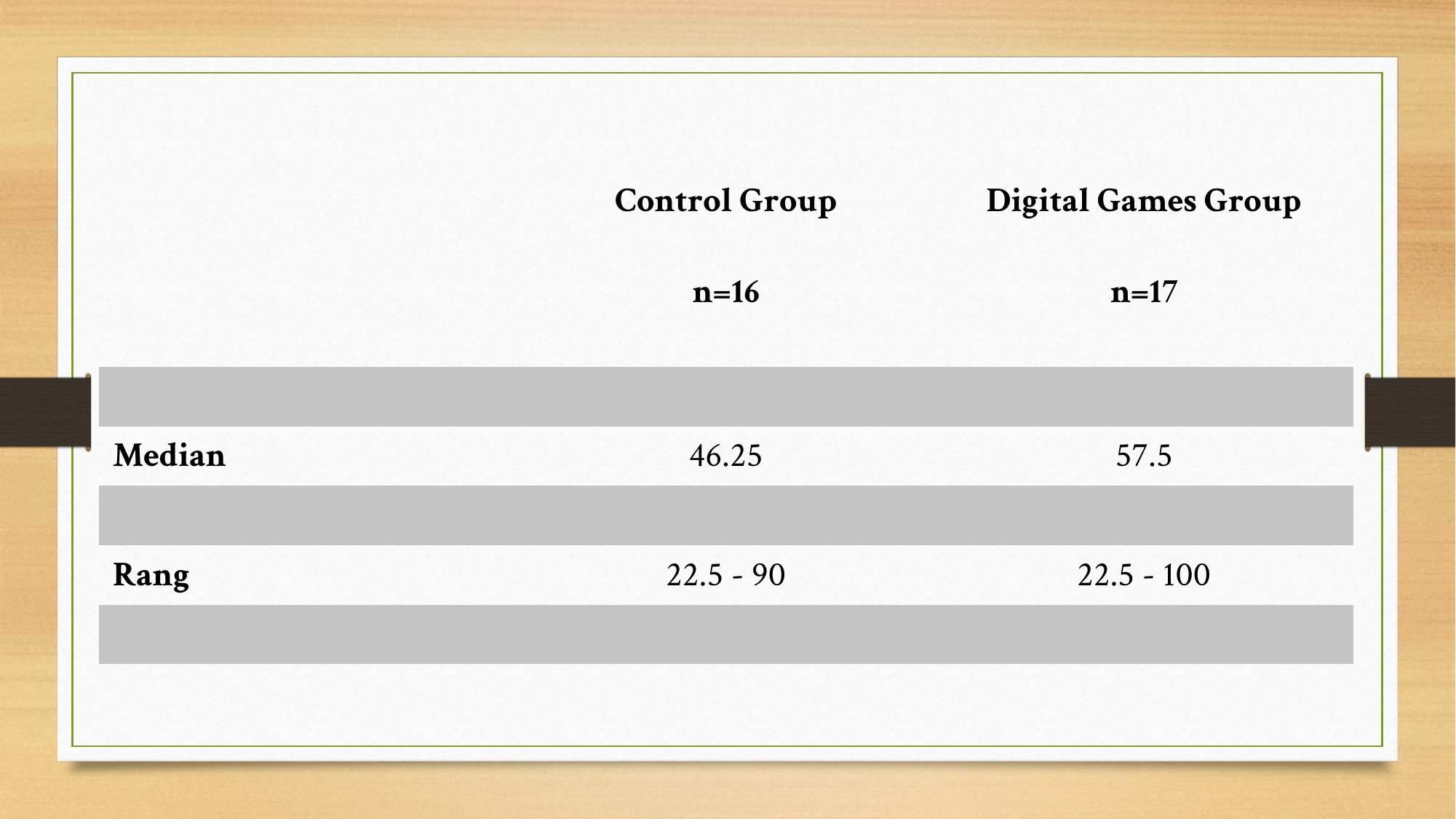

|  | Control Group n=16 | Digital Games Group n=17 |
| --- | --- | --- |
|  |  |  |
| Median | 46.25 | 57.5 |
|  |  |  |
| Rang | 22.5 - 90 | 22.5 - 100 |
|  |  |  |